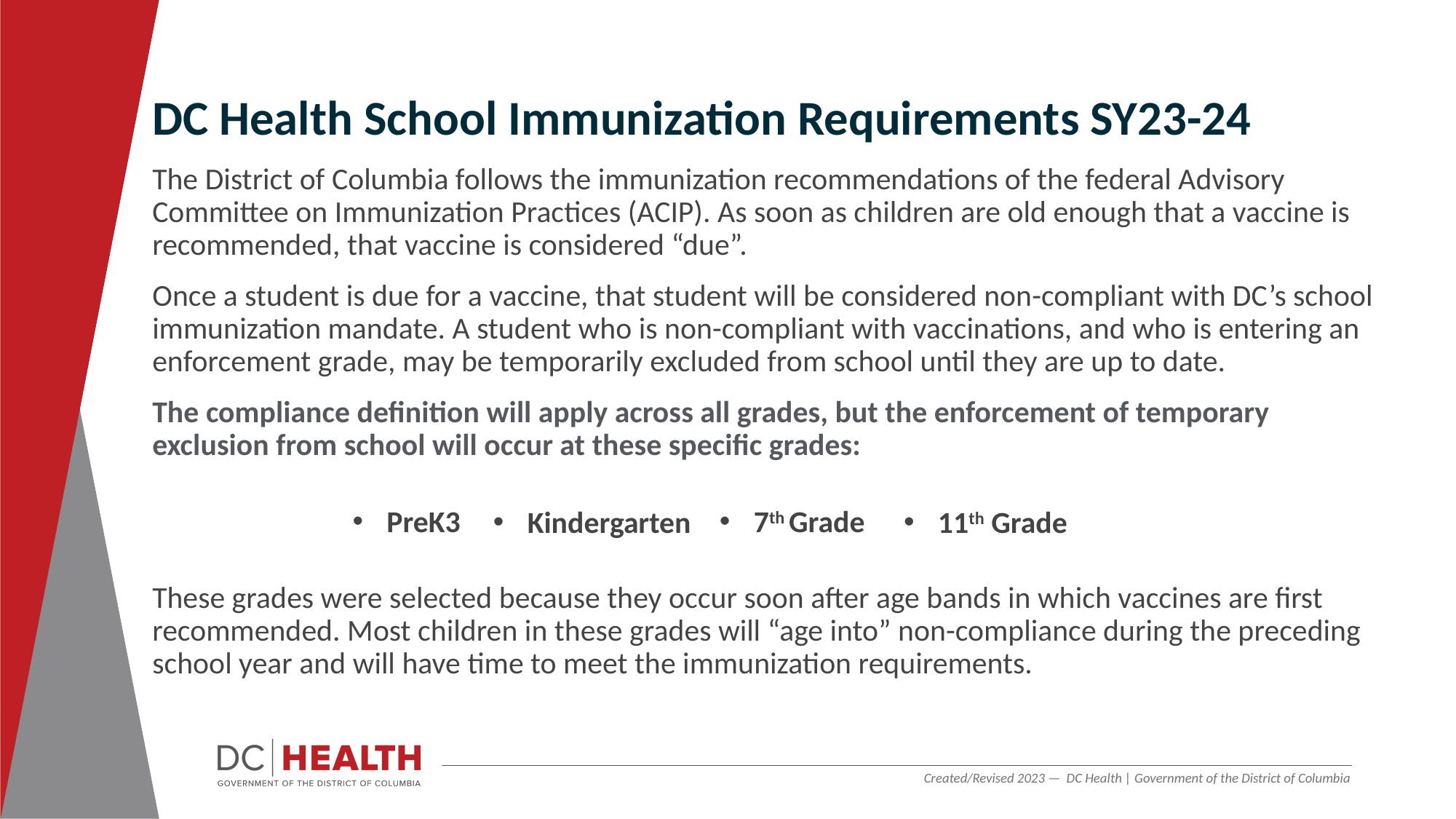

DC Health School Immunization Requirements SY23-24
The District of Columbia follows the immunization recommendations of the federal Advisory Committee on Immunization Practices (ACIP). As soon as children are old enough that a vaccine is recommended, that vaccine is considered “due”.
Once a student is due for a vaccine, that student will be considered non-compliant with DC’s school immunization mandate. A student who is non-compliant with vaccinations, and who is entering an enforcement grade, may be temporarily excluded from school until they are up to date.
The compliance definition will apply across all grades, but the enforcement of temporary exclusion from school will occur at these specific grades:

These grades were selected because they occur soon after age bands in which vaccines are first recommended. Most children in these grades will “age into” non-compliance during the preceding school year and will have time to meet the immunization requirements.
PreK3
7th Grade
Kindergarten
11th Grade
Created/Revised 2023 —  DC Health | Government of the District of Columbia